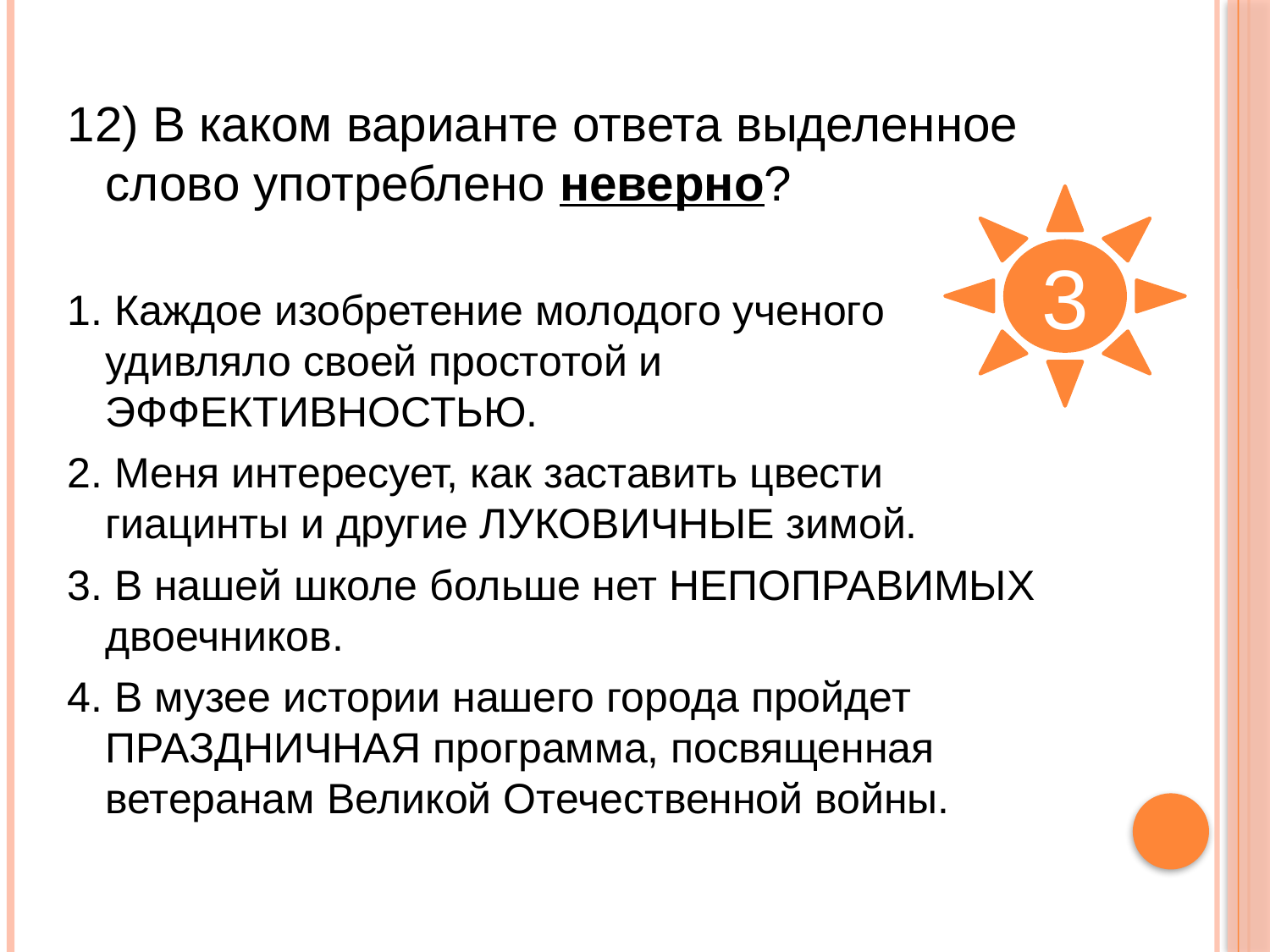

12) В каком варианте ответа выделенное слово употреблено неверно?

1. Каждое изобретение молодого ученого удивляло своей простотой и ЭФФЕКТИВНОСТЬЮ.
2. Меня интересует, как заставить цвести гиацинты и другие ЛУКОВИЧНЫЕ зимой.
3. В нашей школе больше нет НЕПОПРАВИМЫХ двоечников.
4. В музее истории нашего города пройдет ПРАЗДНИЧНАЯ программа, посвященная ветеранам Великой Отечественной войны.
3